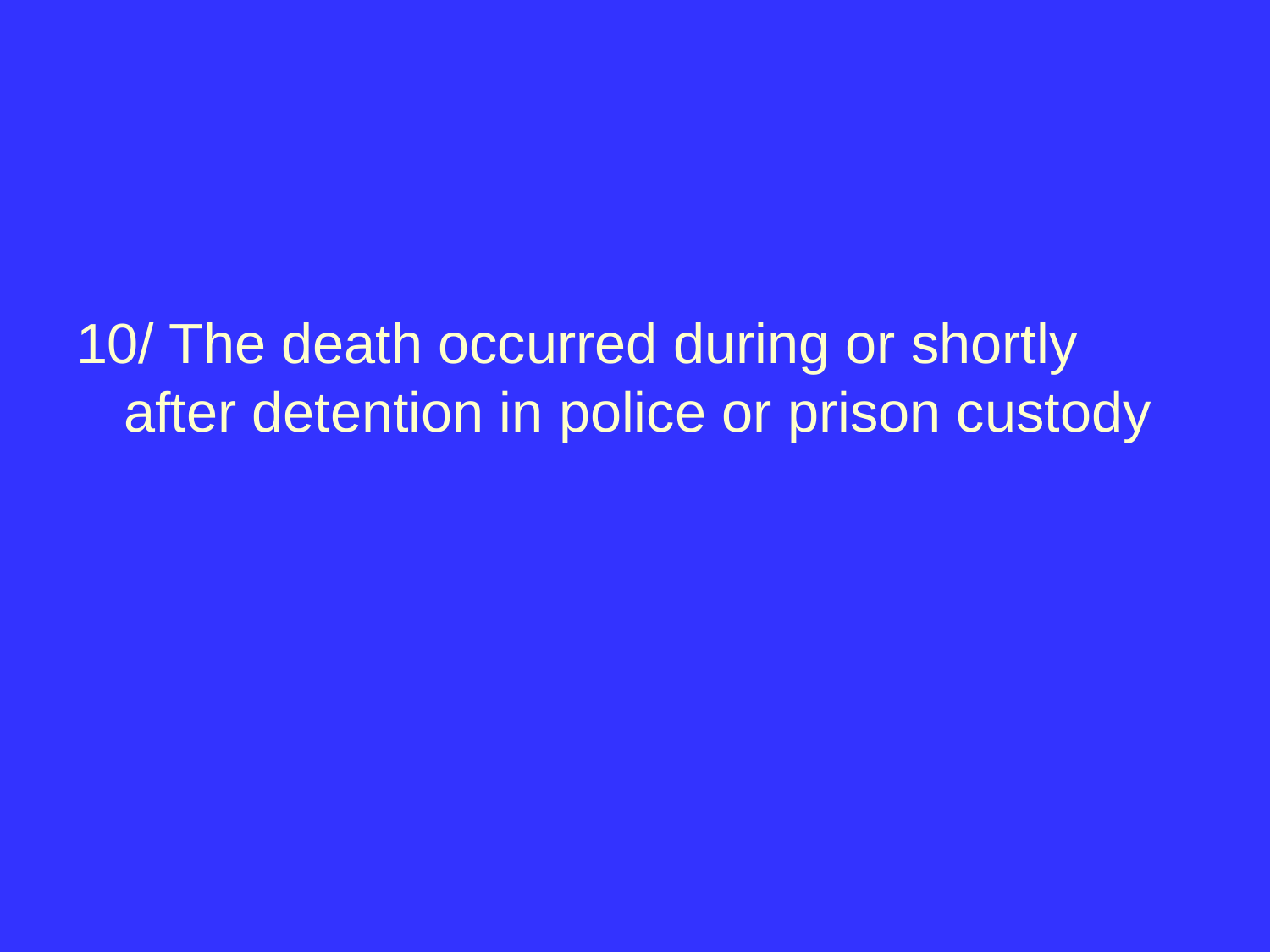

#

10/ The death occurred during or shortly after detention in police or prison custody